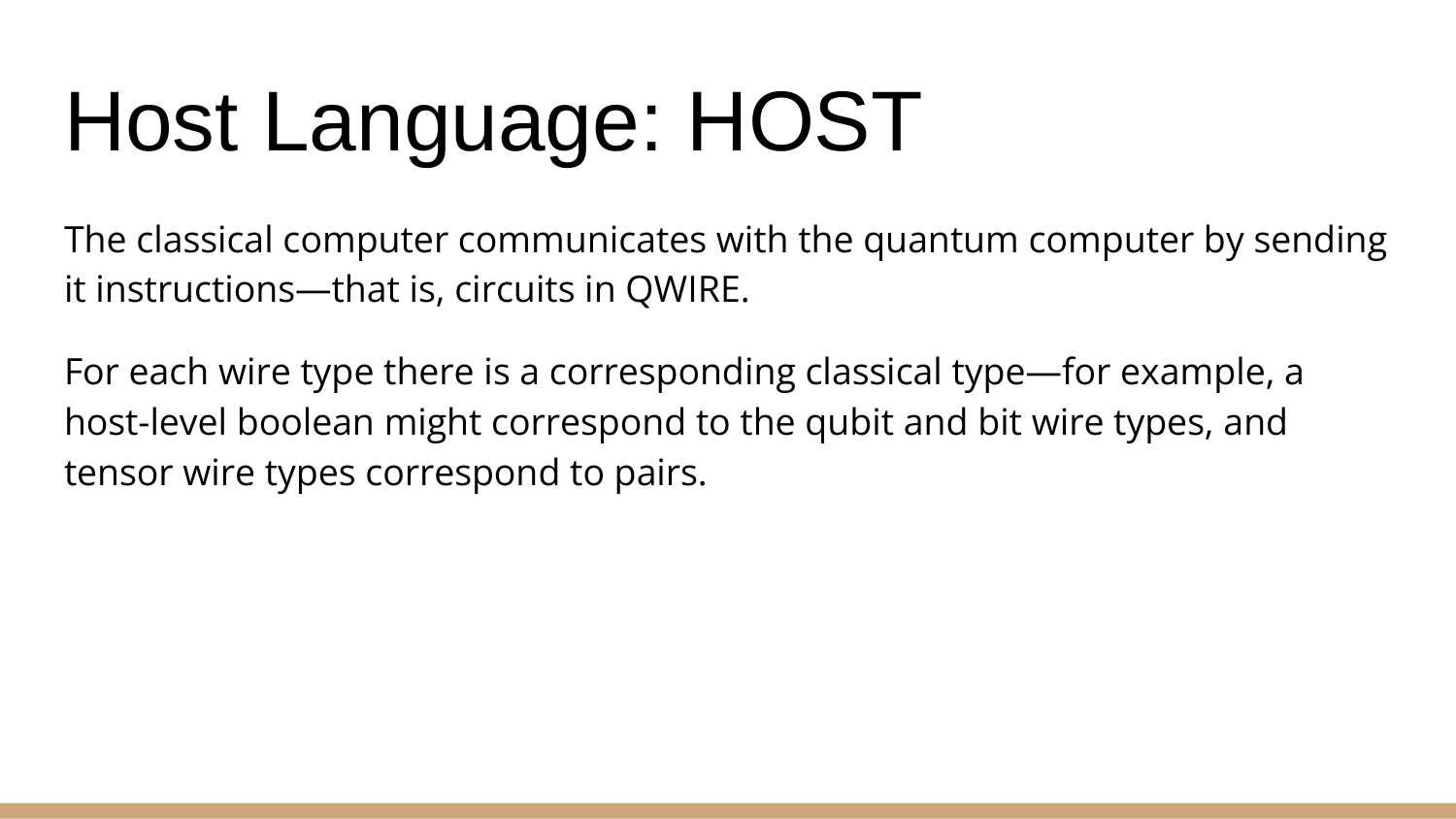

# Host Language: HOST
The classical computer communicates with the quantum computer by sending it instructions—that is, circuits in QWIRE.
For each wire type there is a corresponding classical type—for example, a host-level boolean might correspond to the qubit and bit wire types, and tensor wire types correspond to pairs.